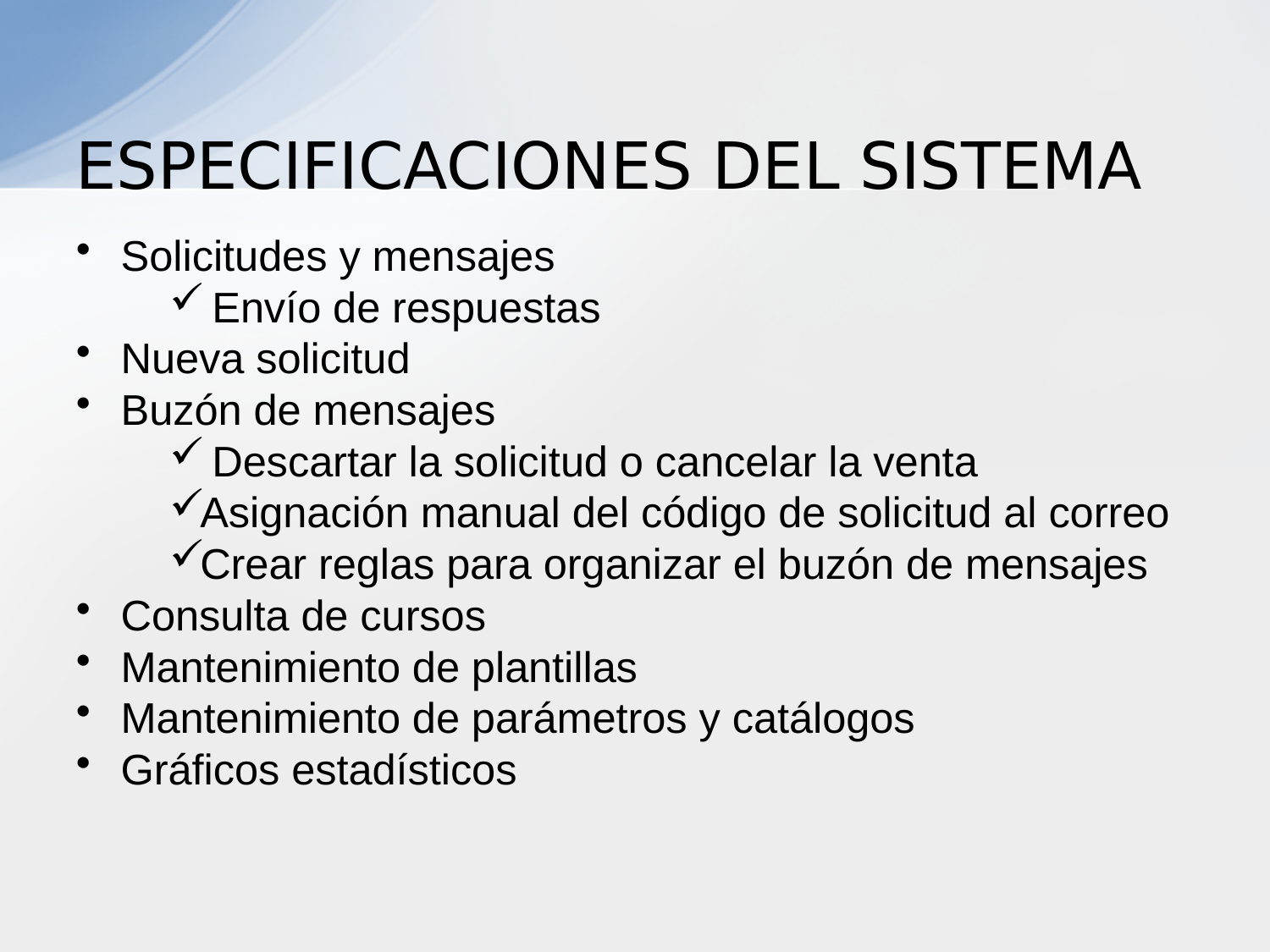

# ESPECIFICACIONES DEL SISTEMA
Solicitudes y mensajes
 Envío de respuestas
Nueva solicitud
Buzón de mensajes
 Descartar la solicitud o cancelar la venta
Asignación manual del código de solicitud al correo
Crear reglas para organizar el buzón de mensajes
Consulta de cursos
Mantenimiento de plantillas
Mantenimiento de parámetros y catálogos
Gráficos estadísticos